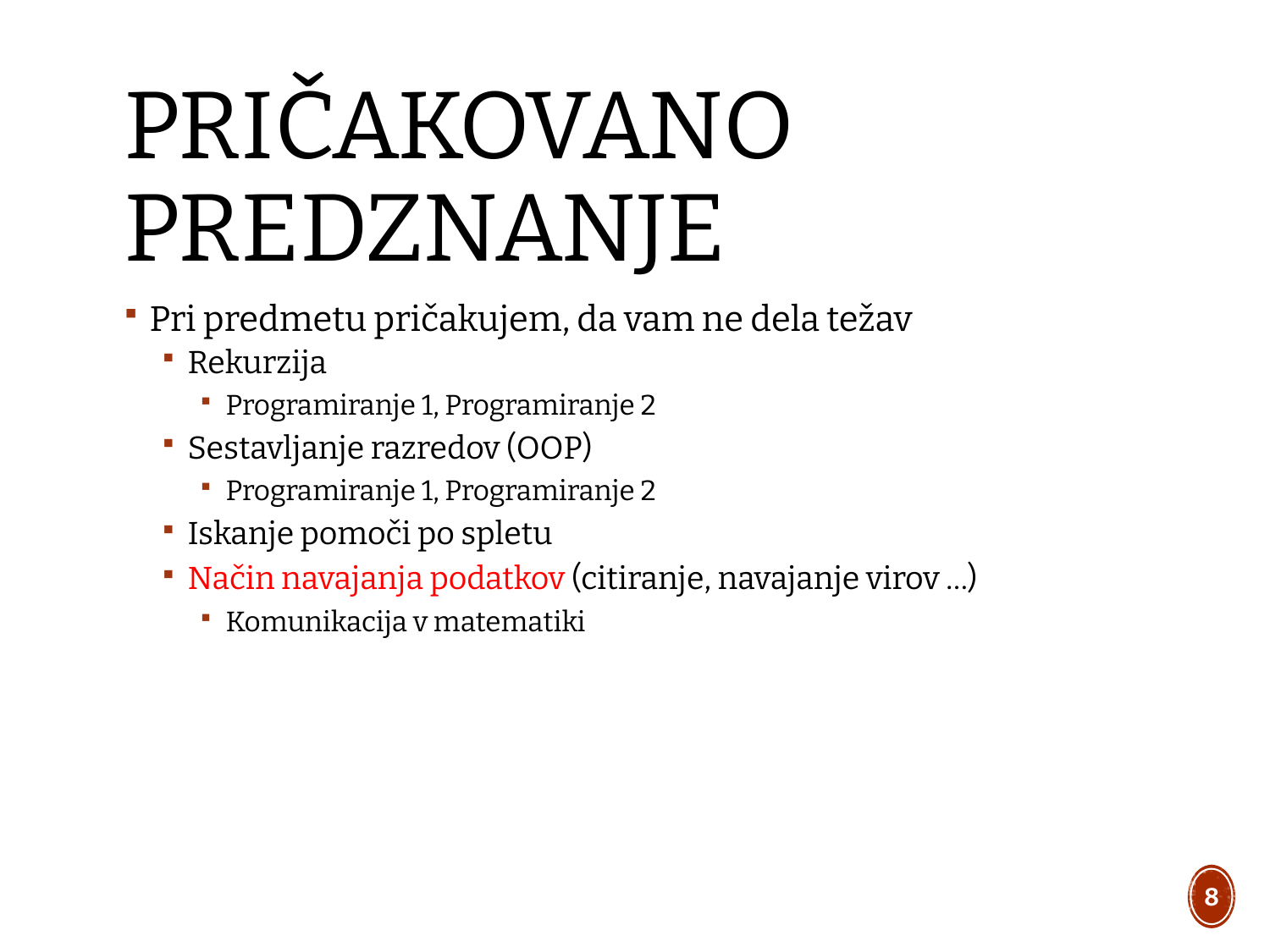

# Pričakovano PREDznanje
Pri predmetu pričakujem, da vam ne dela težav
Rekurzija
Programiranje 1, Programiranje 2
Sestavljanje razredov (OOP)
Programiranje 1, Programiranje 2
Iskanje pomoči po spletu
Način navajanja podatkov (citiranje, navajanje virov …)
Komunikacija v matematiki

8